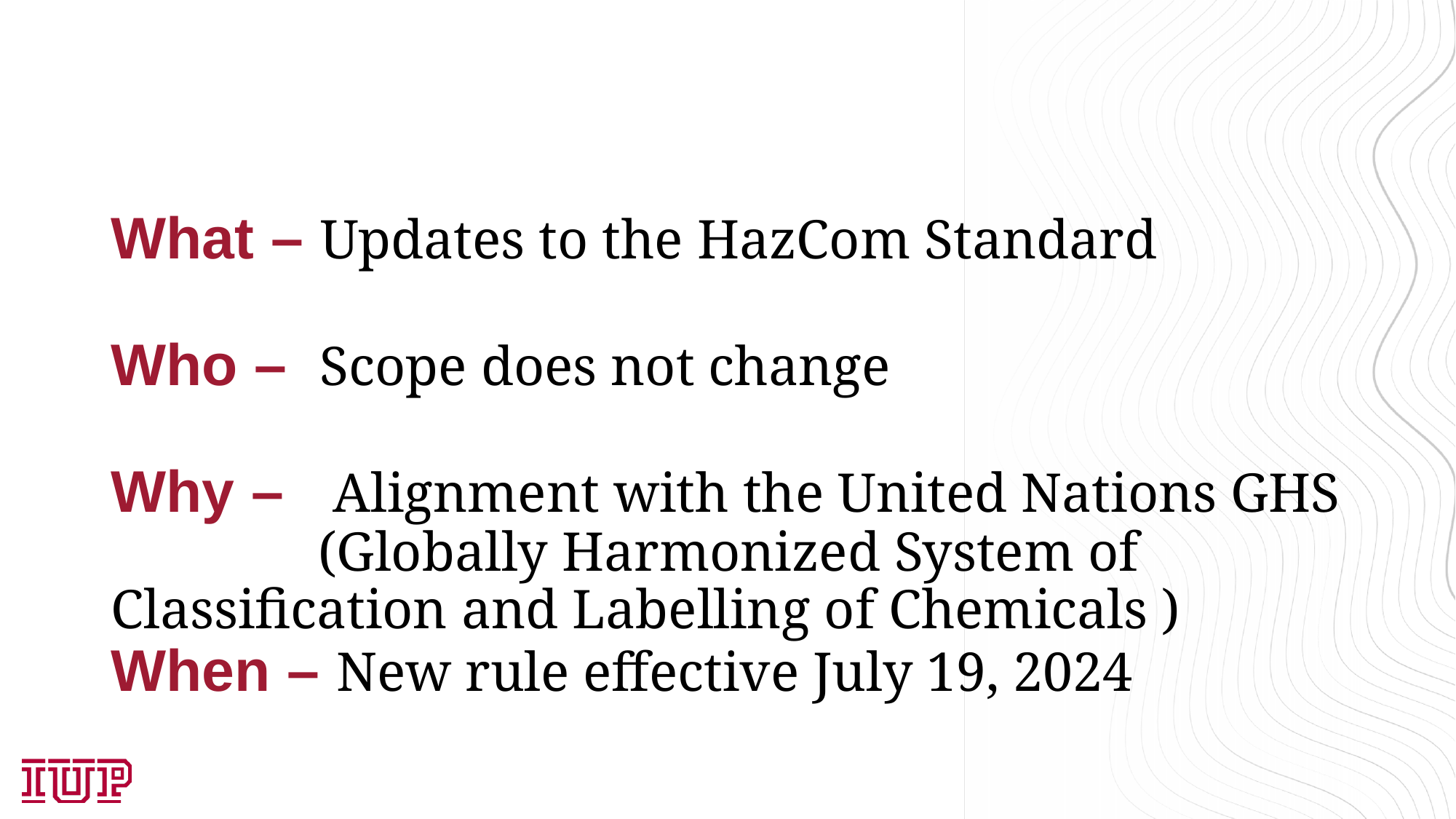

# What – Updates to the HazCom Standard Who –  Scope does not change Why –   Alignment with the United Nations GHS (Globally Harmonized System of 				Classification and Labelling of Chemicals ) When – New rule effective July 19, 2024